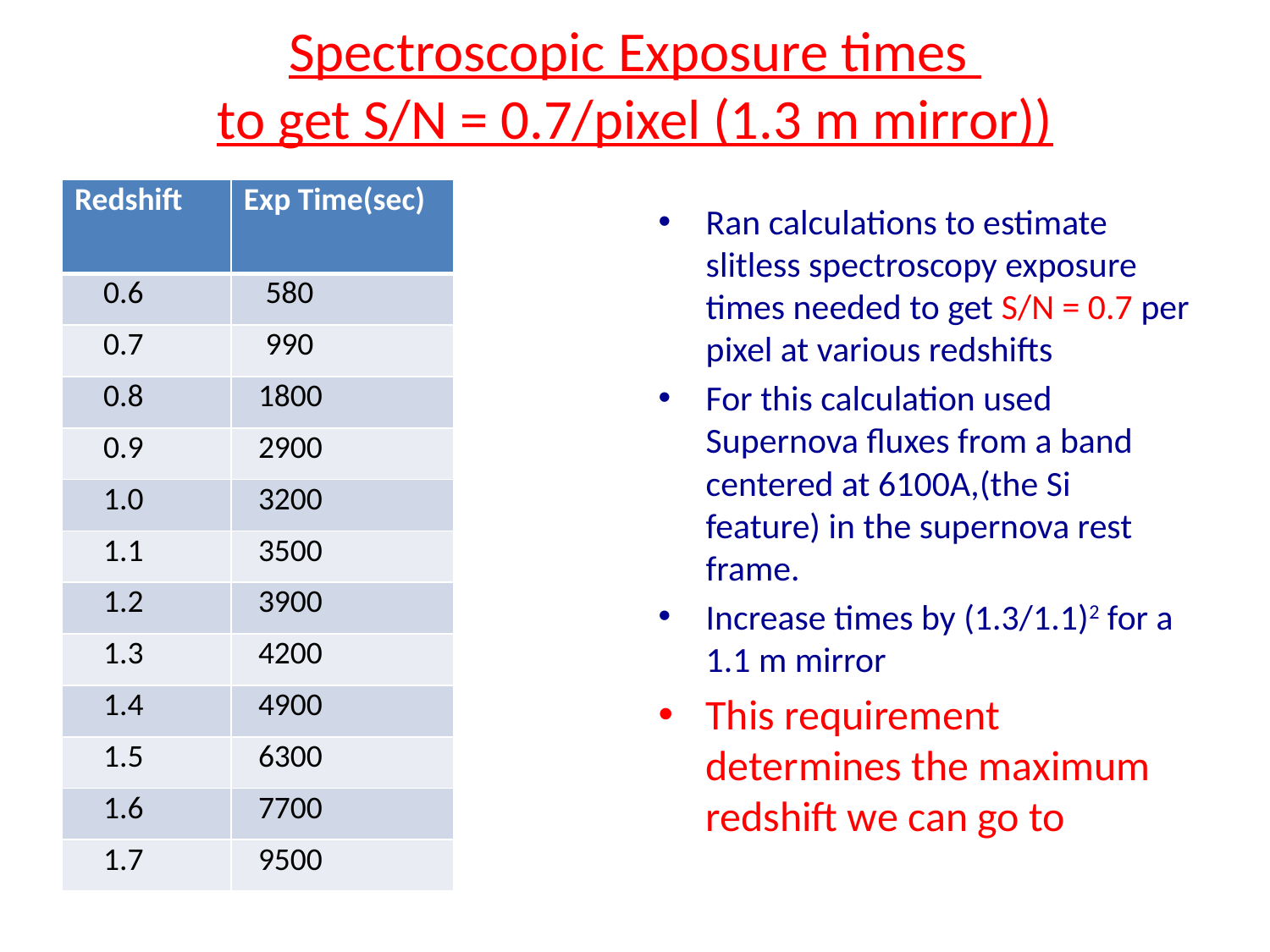

# Spectroscopic Exposure times to get S/N = 0.7/pixel (1.3 m mirror))
| Redshift | Exp Time(sec) |
| --- | --- |
| 0.6 | 580 |
| 0.7 | 990 |
| 0.8 | 1800 |
| 0.9 | 2900 |
| 1.0 | 3200 |
| 1.1 | 3500 |
| 1.2 | 3900 |
| 1.3 | 4200 |
| 1.4 | 4900 |
| 1.5 | 6300 |
| 1.6 | 7700 |
| 1.7 | 9500 |
Ran calculations to estimate slitless spectroscopy exposure times needed to get S/N = 0.7 per pixel at various redshifts
For this calculation used Supernova fluxes from a band centered at 6100A,(the Si feature) in the supernova rest frame.
Increase times by (1.3/1.1)2 for a 1.1 m mirror
This requirement determines the maximum redshift we can go to